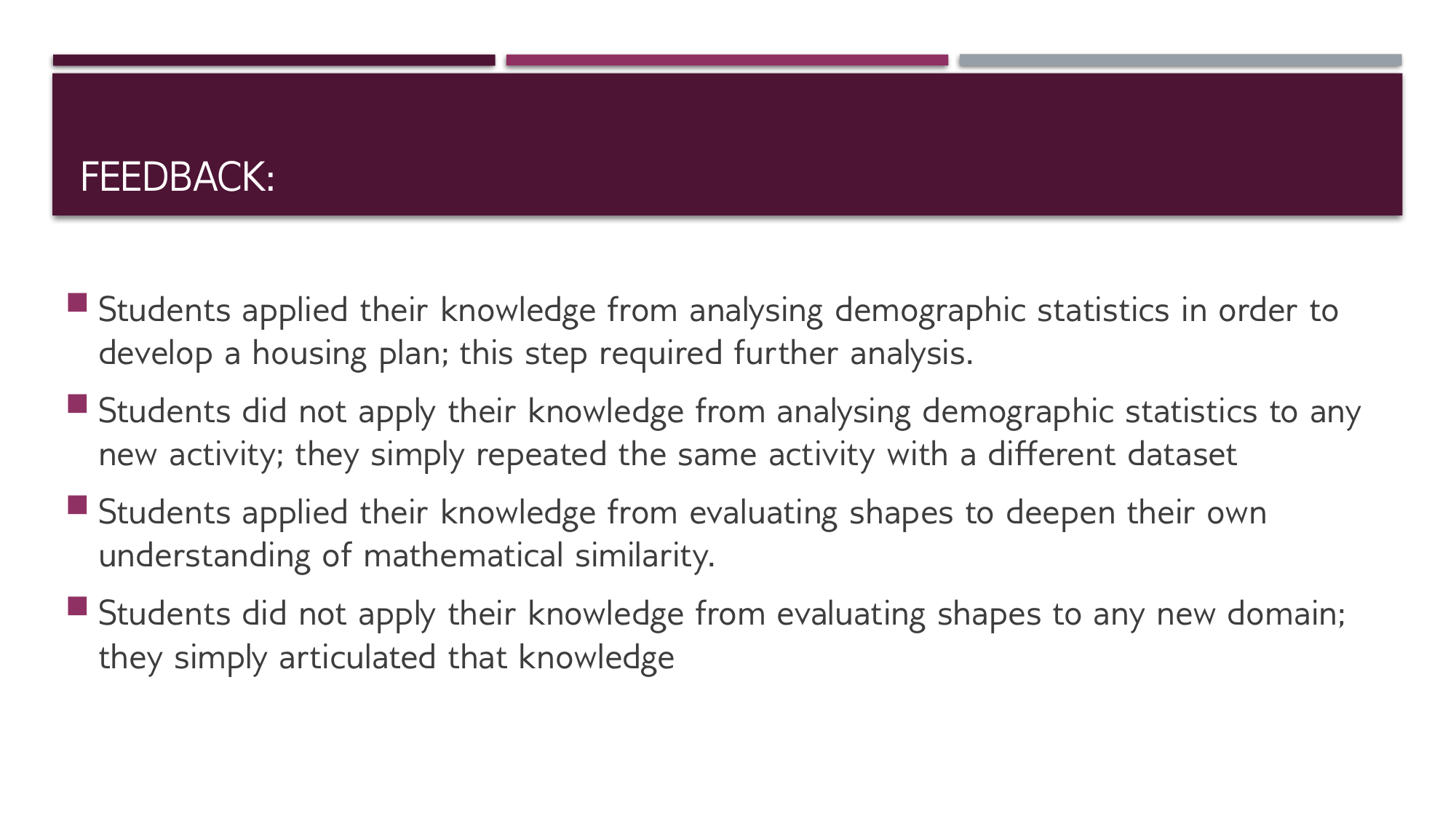

# FEEDBACK:

Students applied their knowledge from analysing demographic statistics in order to develop a housing plan; this step required further analysis.
Students did not apply their knowledge from analysing demographic statistics to any new activity; they simply repeated the same activity with a different dataset
Students applied their knowledge from evaluating shapes to deepen their own understanding of mathematical similarity.
Students did not apply their knowledge from evaluating shapes to any new domain; they simply articulated that knowledge